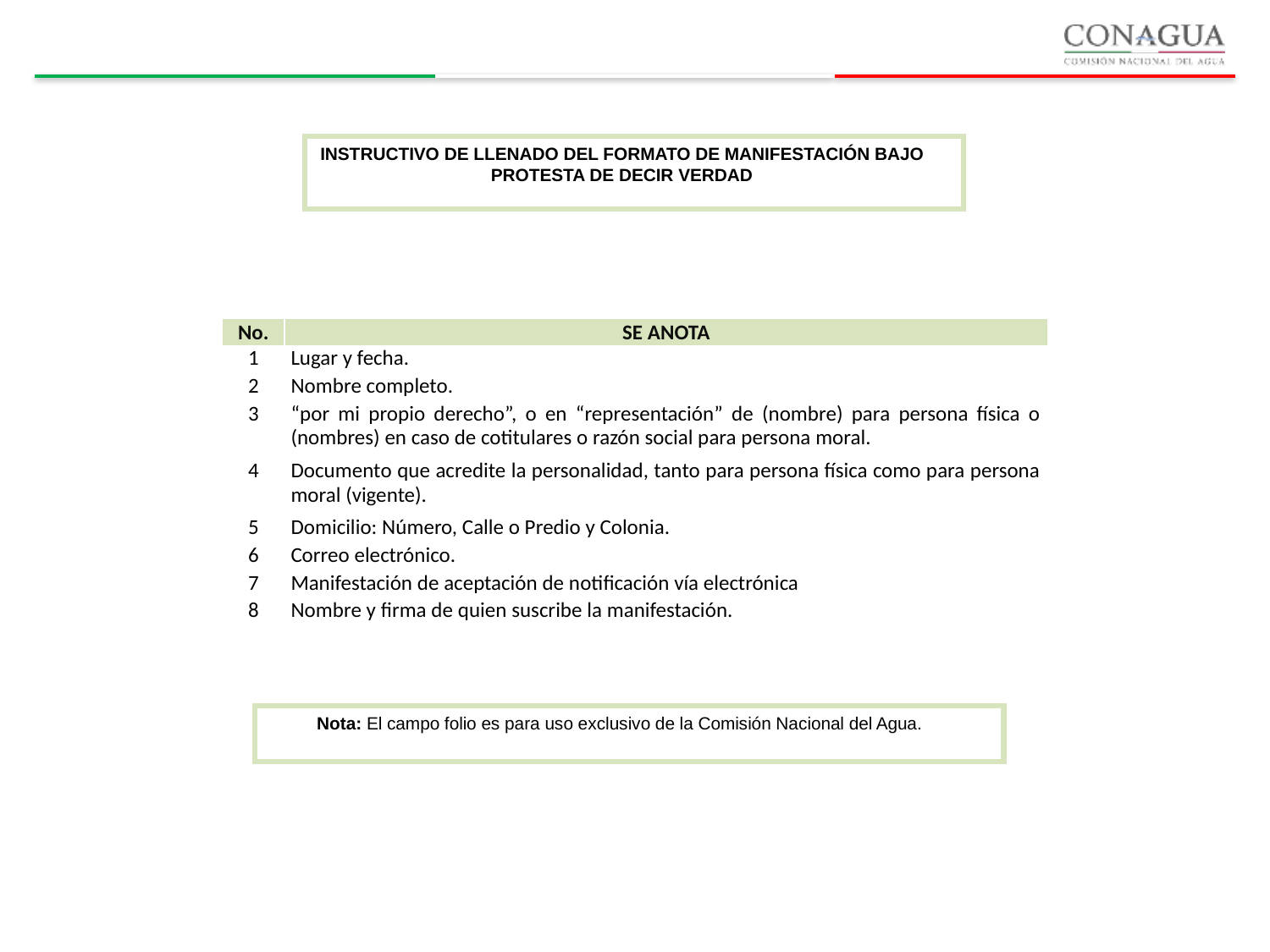

INSTRUCTIVO DE LLENADO DEL FORMATO DE MANIFESTACIÓN BAJO PROTESTA DE DECIR VERDAD

| No. | SE ANOTA |
| --- | --- |
| 1 | Lugar y fecha. |
| 2 | Nombre completo. |
| 3 | “por mi propio derecho”, o en “representación” de (nombre) para persona física o (nombres) en caso de cotitulares o razón social para persona moral. |
| 4 | Documento que acredite la personalidad, tanto para persona física como para persona moral (vigente). |
| 5 | Domicilio: Número, Calle o Predio y Colonia. |
| 6 | Correo electrónico. |
| 7 | Manifestación de aceptación de notificación vía electrónica |
| 8 | Nombre y firma de quien suscribe la manifestación. |
 Nota: El campo folio es para uso exclusivo de la Comisión Nacional del Agua.